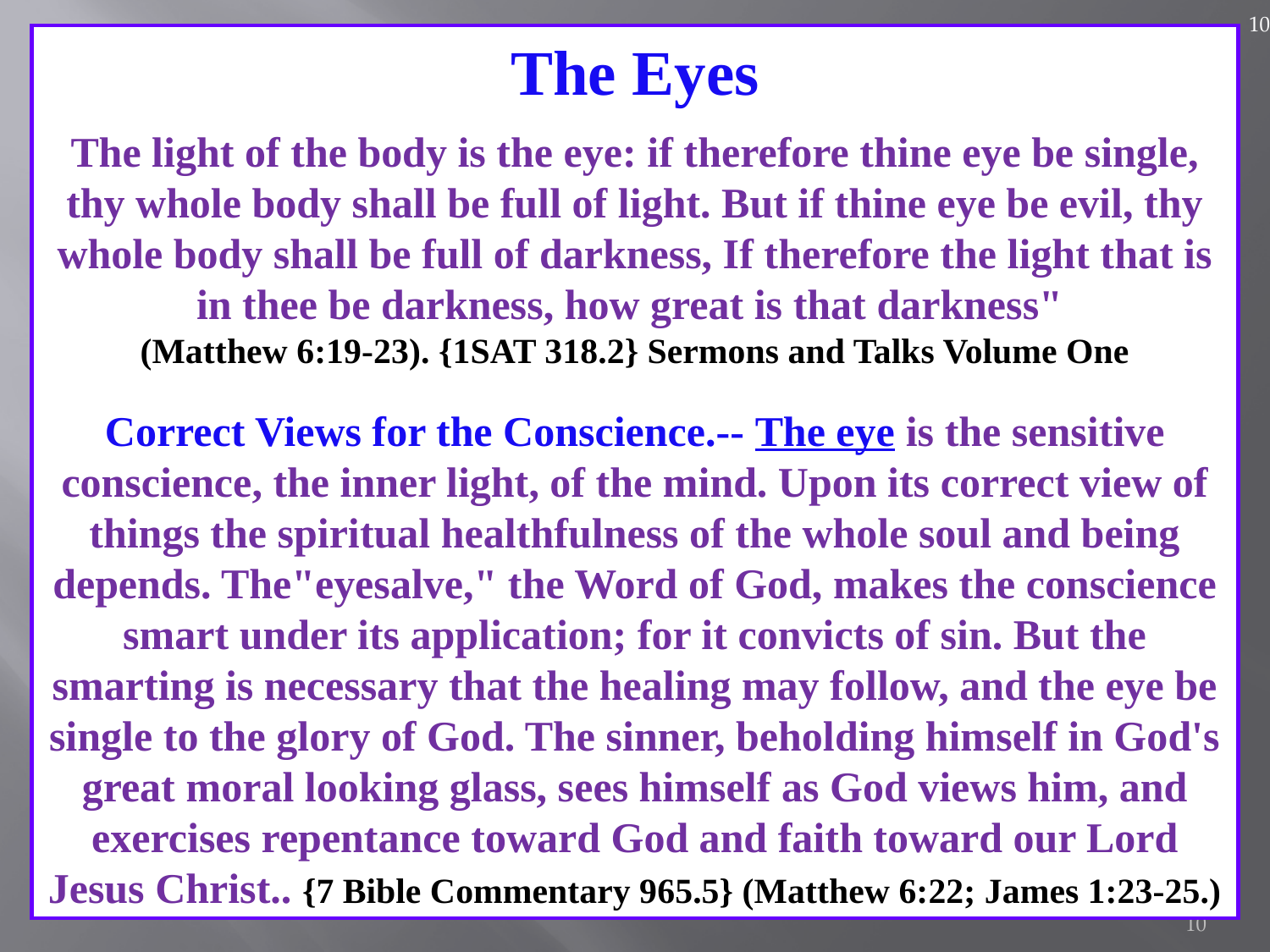

10
The Eyes

The light of the body is the eye: if therefore thine eye be single, thy whole body shall be full of light. But if thine eye be evil, thy whole body shall be full of darkness, If therefore the light that is in thee be darkness, how great is that darkness"
(Matthew 6:19-23). {1SAT 318.2} Sermons and Talks Volume One

Correct Views for the Conscience.-- The eye is the sensitive conscience, the inner light, of the mind. Upon its correct view of things the spiritual healthfulness of the whole soul and being depends. The"eyesalve," the Word of God, makes the conscience smart under its application; for it convicts of sin. But the smarting is necessary that the healing may follow, and the eye be single to the glory of God. The sinner, beholding himself in God's great moral looking glass, sees himself as God views him, and exercises repentance toward God and faith toward our Lord Jesus Christ.. {7 Bible Commentary 965.5} (Matthew 6:22; James 1:23-25.)
10